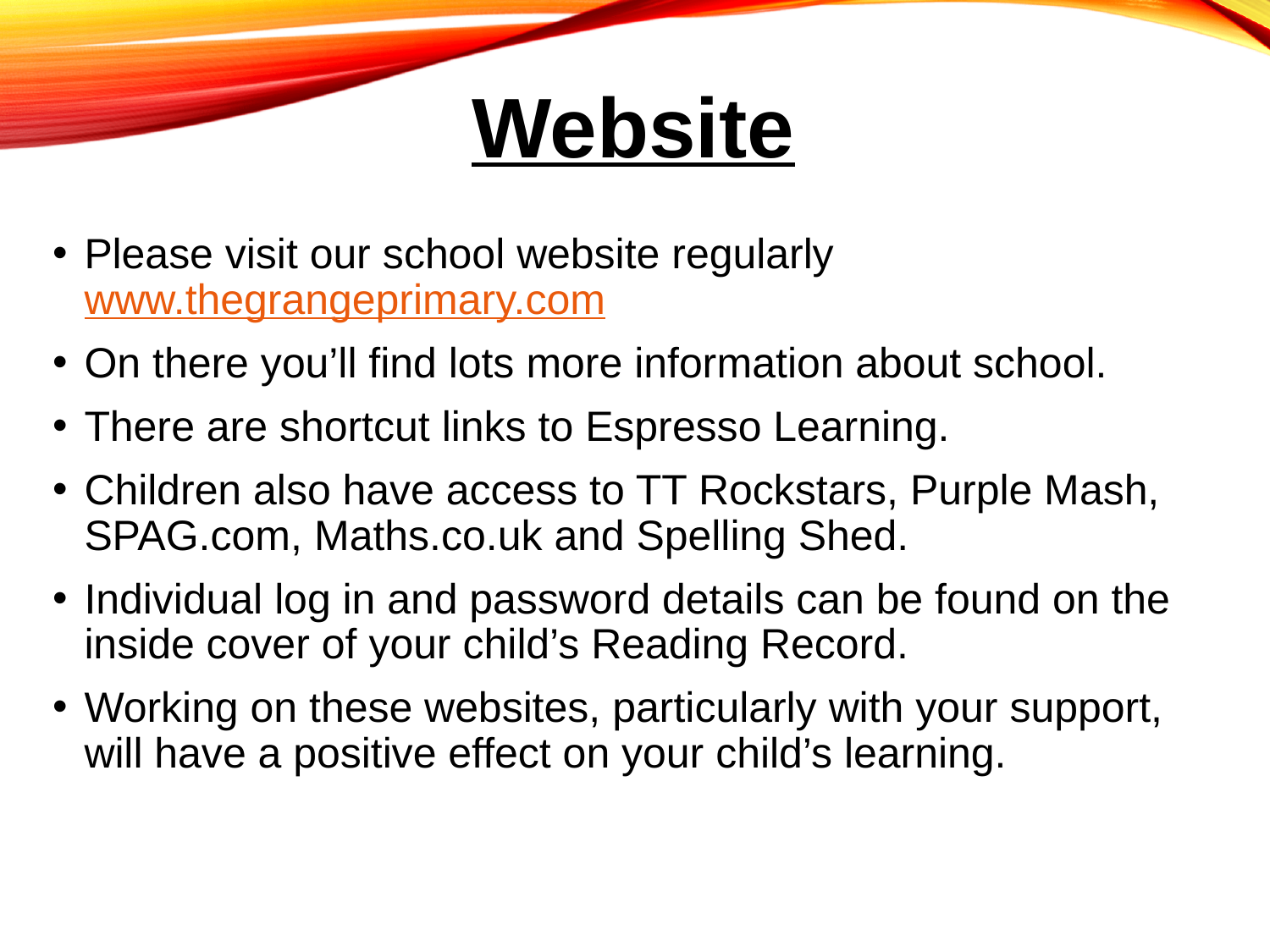

# Website
Please visit our school website regularly www.thegrangeprimary.com
On there you’ll find lots more information about school.
There are shortcut links to Espresso Learning.
Children also have access to TT Rockstars, Purple Mash, SPAG.com, Maths.co.uk and Spelling Shed.
Individual log in and password details can be found on the inside cover of your child’s Reading Record.
Working on these websites, particularly with your support, will have a positive effect on your child’s learning.